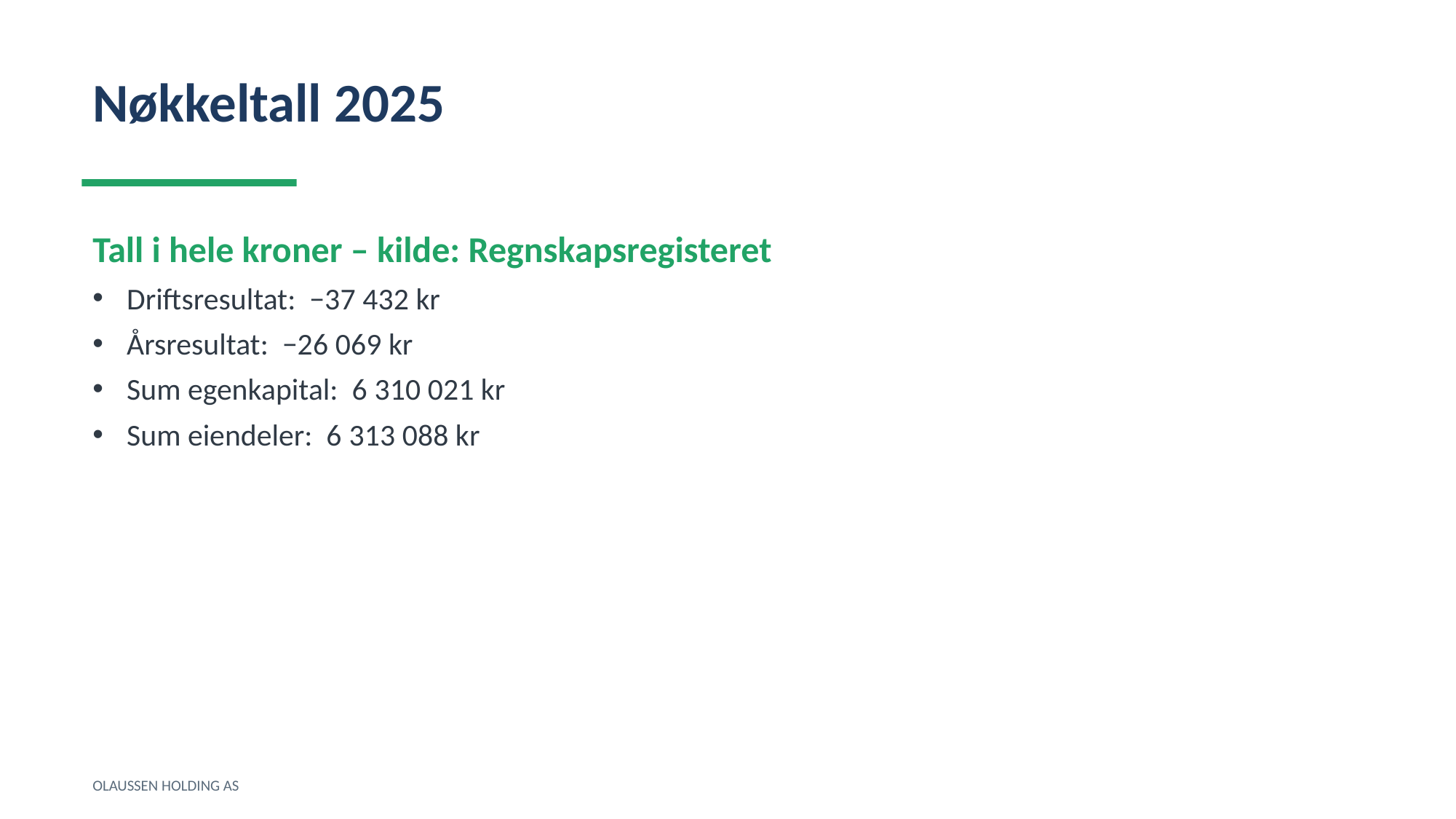

Nøkkeltall 2025

Tall i hele kroner – kilde: Regnskapsregisteret
Driftsresultat:  −37 432 kr
Årsresultat:  −26 069 kr
Sum egenkapital:  6 310 021 kr
Sum eiendeler:  6 313 088 kr
OLAUSSEN HOLDING AS